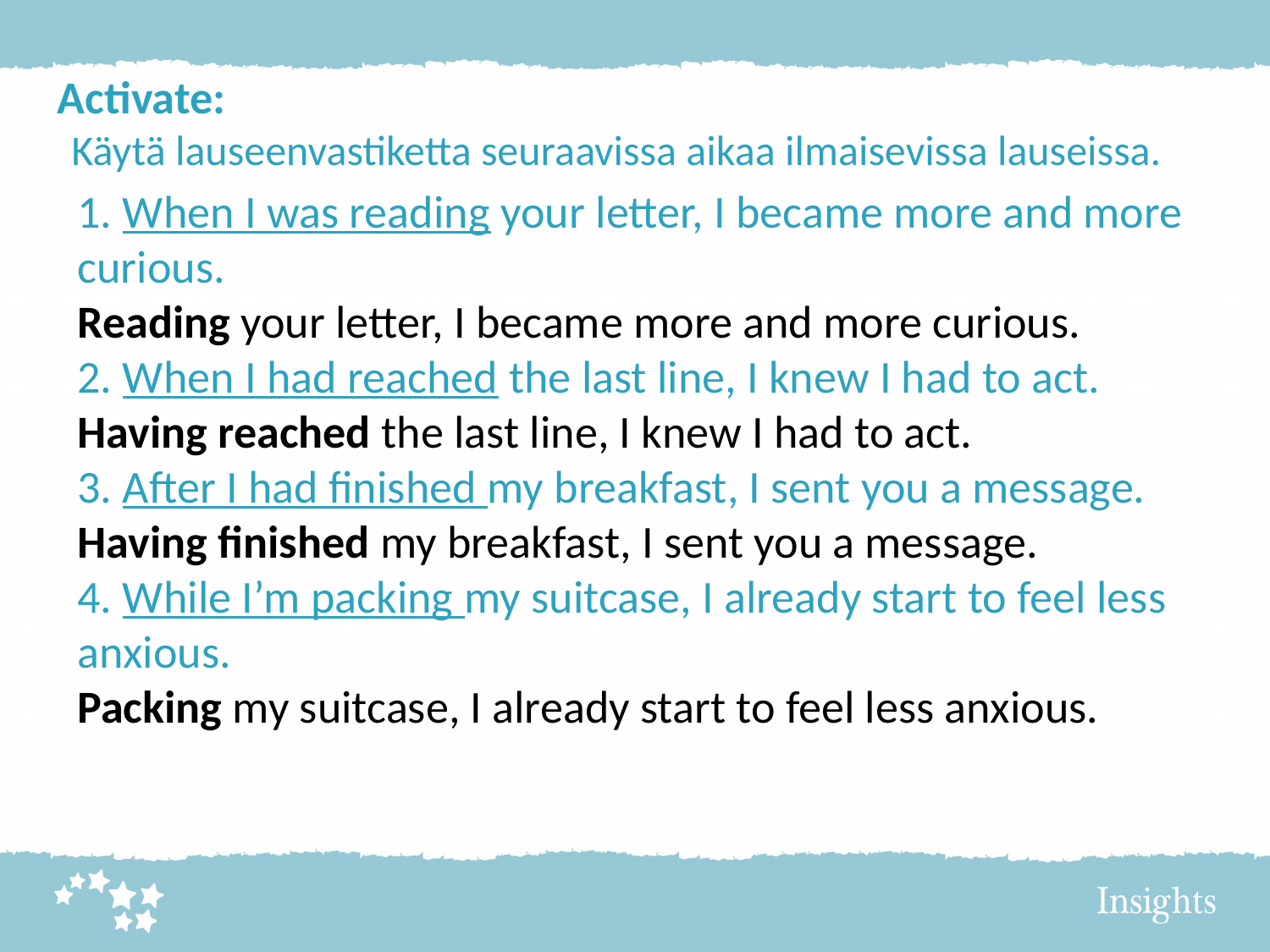

Activate:
Käytä lauseenvastiketta seuraavissa aikaa ilmaisevissa lauseissa.
1. When I was reading your letter, I became more and more curious.
Reading your letter, I became more and more curious.
2. When I had reached the last line, I knew I had to act.
Having reached the last line, I knew I had to act.
3. After I had finished my breakfast, I sent you a message.
Having finished my breakfast, I sent you a message.
4. While I’m packing my suitcase, I already start to feel less anxious.
Packing my suitcase, I already start to feel less anxious.